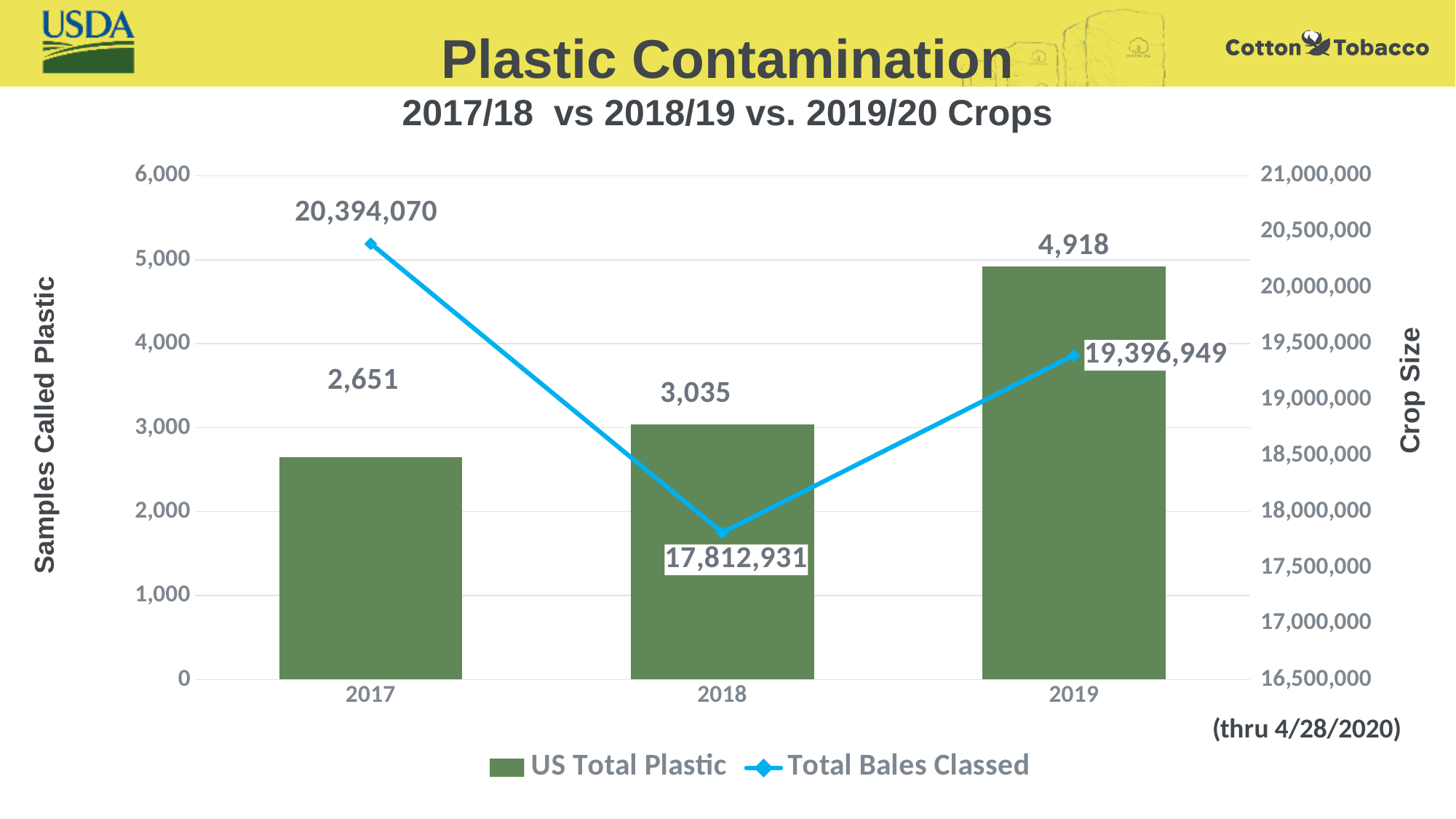

# Plastic Contamination 2017/18  vs 2018/19 vs. 2019/20 Crops

### Chart

| Category | US Total Plastic | Total Bales Classed |
|---|---|---|
| 2017 | 2651.0 | 20394070.0 |
| 2018 | 3035.0 | 17812931.0 |
| 2019 | 4918.0 | 19396949.0 |
Samples Called Plastic